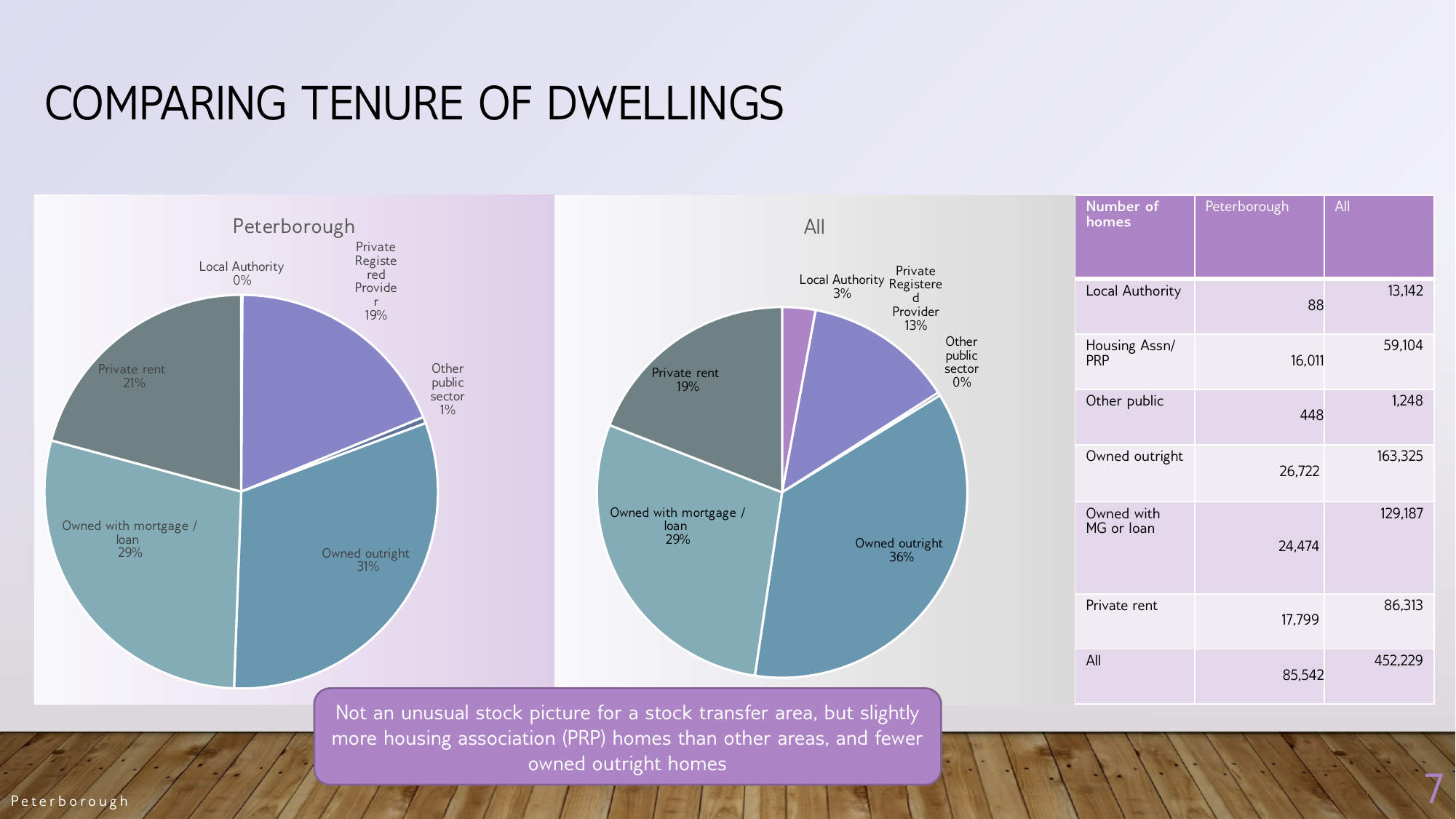

Comparing tenure of dwellings

### Chart:

| Category | Peterborough |
|---|---|
| Local Authority | 88.0 |
| Private Registered Provider | 16011.0 |
| Other public sector | 448.0 |
| Owned outright  | 26722.0 |
| Owned with mortgage / loan  | 24474.0 |
| Private rent  | 17799.0 |
| Number of homes | Peterborough | All |
| --- | --- | --- |
| Local Authority | 88 | 13,142 |
| Housing Assn/ PRP | 16,011 | 59,104 |
| Other public | 448 | 1,248 |
| Owned outright | 26,722 | 163,325 |
| Owned with MG or loan | 24,474 | 129,187 |
| Private rent | 17,799 | 86,313 |
| All | 85,542 | 452,229 |

### Chart:

| Category | All |
|---|---|
| Local Authority | 13142.0 |
| Private Registered Provider | 59014.0 |
| Other public sector | 1248.0 |
| Owned outright  | 163325.0 |
| Owned with mortgage / loan  | 129187.0 |
| Private rent  | 86313.0 |
Not an unusual stock picture for a stock transfer area, but slightly more housing association (PRP) homes than other areas, and fewer owned outright homes
7
Peterborough